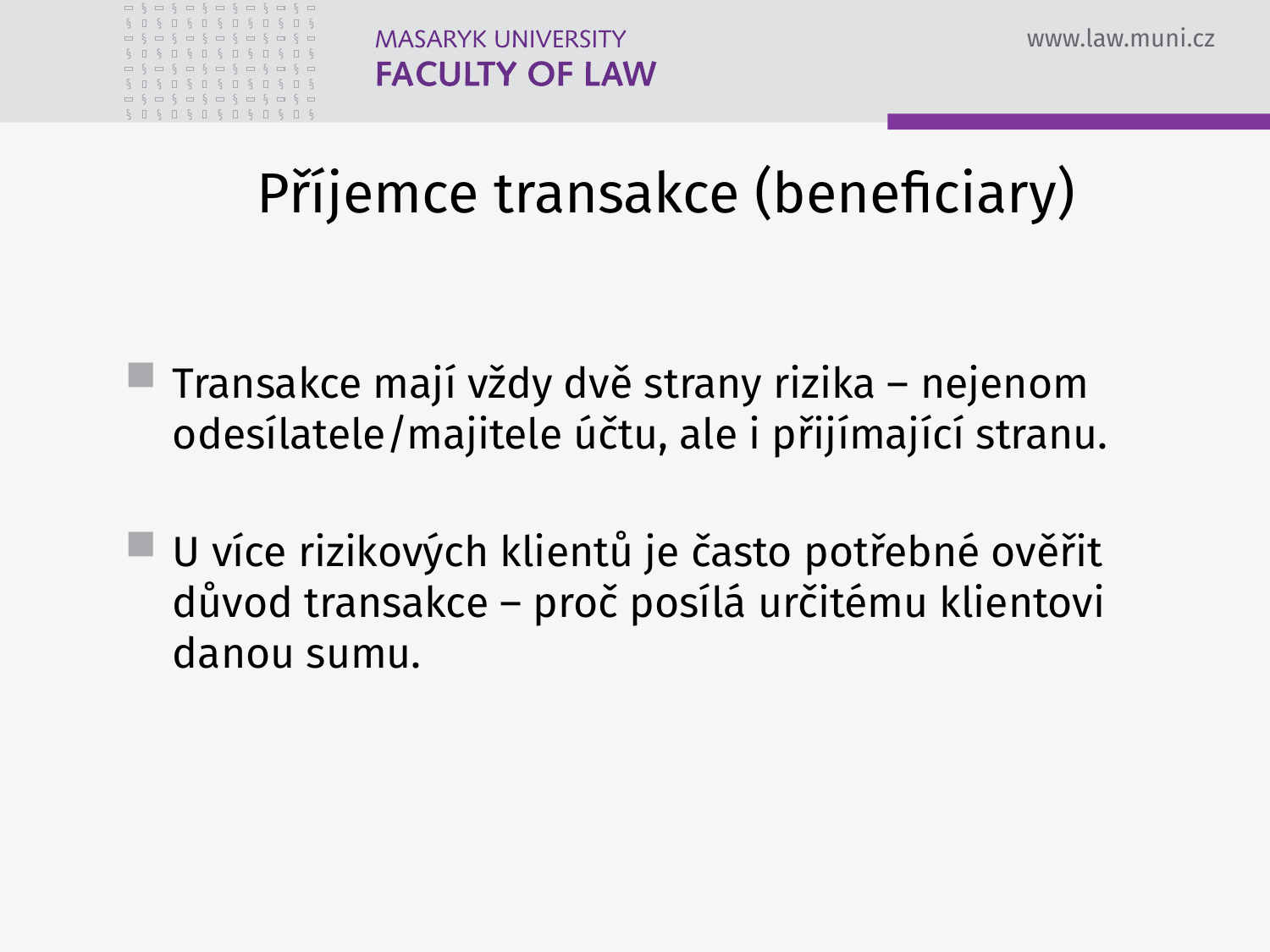

# Příjemce transakce (beneficiary)

Transakce mají vždy dvě strany rizika – nejenom odesílatele/majitele účtu, ale i přijímající stranu.

U více rizikových klientů je často potřebné ověřit důvod transakce – proč posílá určitému klientovi danou sumu.